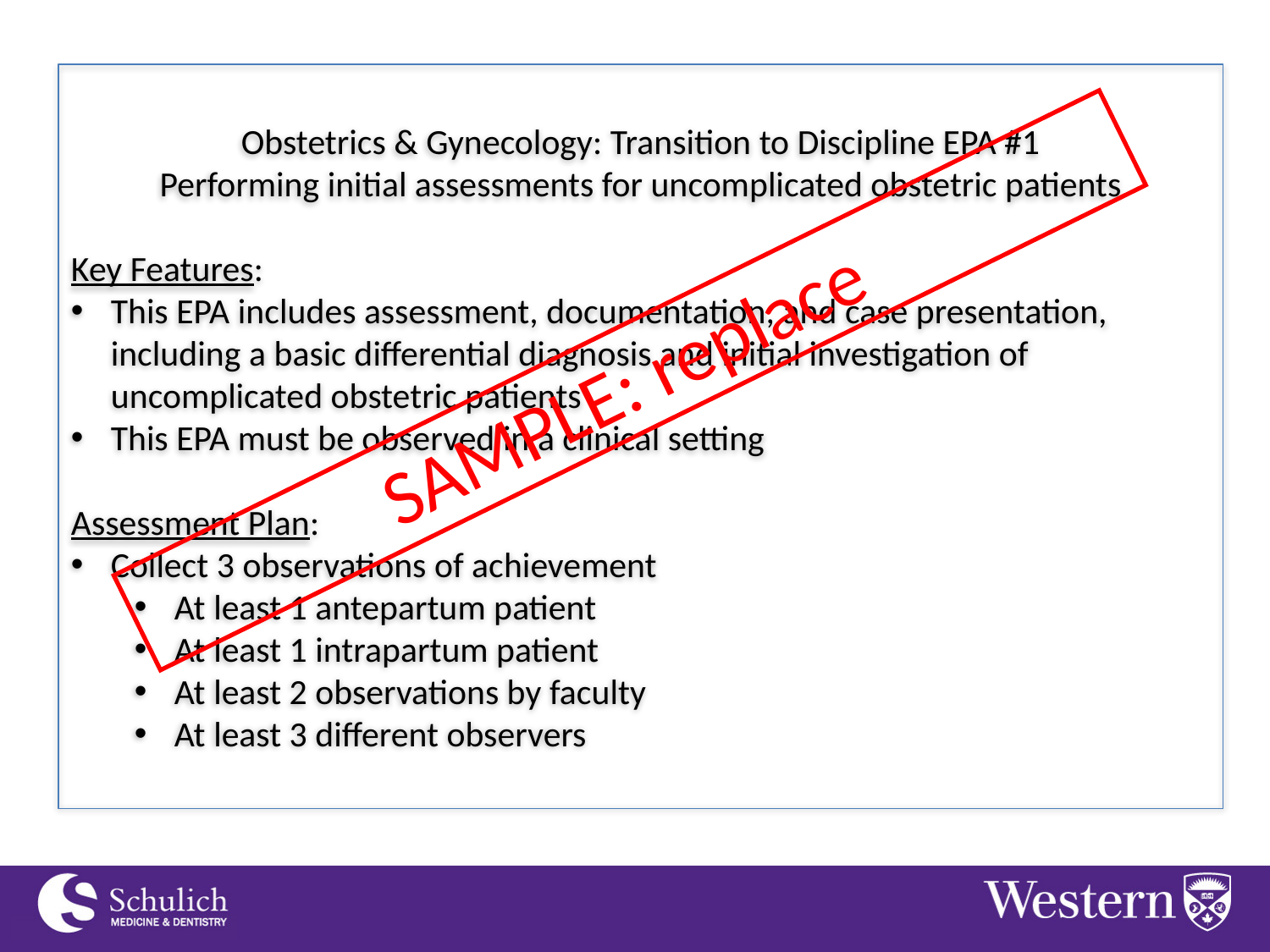

Obstetrics & Gynecology: Transition to Discipline EPA #1
Performing initial assessments for uncomplicated obstetric patients

Key Features:
This EPA includes assessment, documentation, and case presentation, including a basic differential diagnosis and initial investigation of uncomplicated obstetric patients
This EPA must be observed in a clinical setting

Assessment Plan:
Collect 3 observations of achievement
At least 1 antepartum patient
At least 1 intrapartum patient
At least 2 observations by faculty
At least 3 different observers
SAMPLE: replace